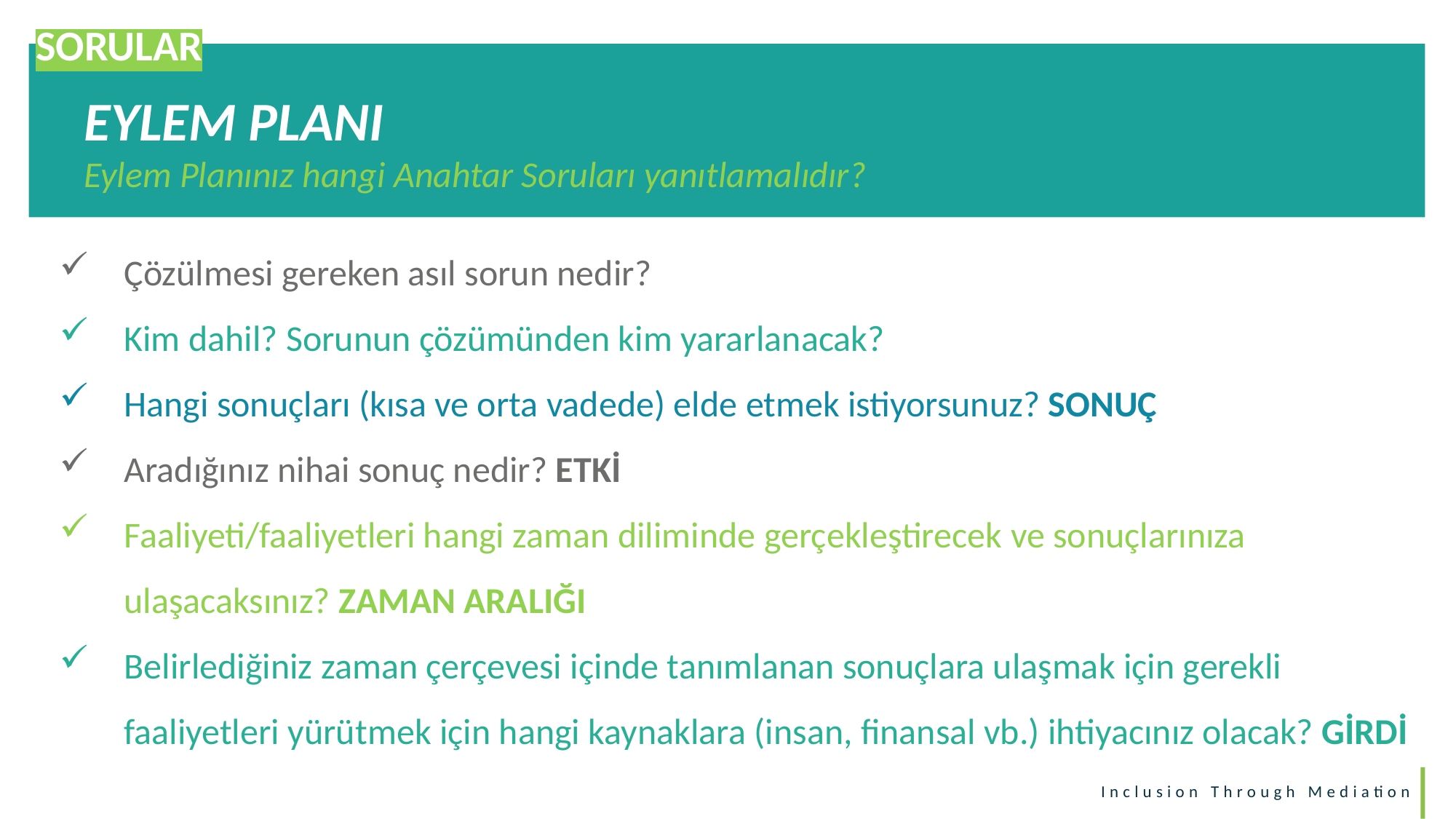

SORULAR
EYLEM PLANI
Eylem Planınız hangi Anahtar Soruları yanıtlamalıdır?
Çözülmesi gereken asıl sorun nedir?
Kim dahil? Sorunun çözümünden kim yararlanacak?
Hangi sonuçları (kısa ve orta vadede) elde etmek istiyorsunuz? SONUÇ
Aradığınız nihai sonuç nedir? ETKİ
Faaliyeti/faaliyetleri hangi zaman diliminde gerçekleştirecek ve sonuçlarınıza ulaşacaksınız? ZAMAN ARALIĞI
Belirlediğiniz zaman çerçevesi içinde tanımlanan sonuçlara ulaşmak için gerekli faaliyetleri yürütmek için hangi kaynaklara (insan, finansal vb.) ihtiyacınız olacak? GİRDİ